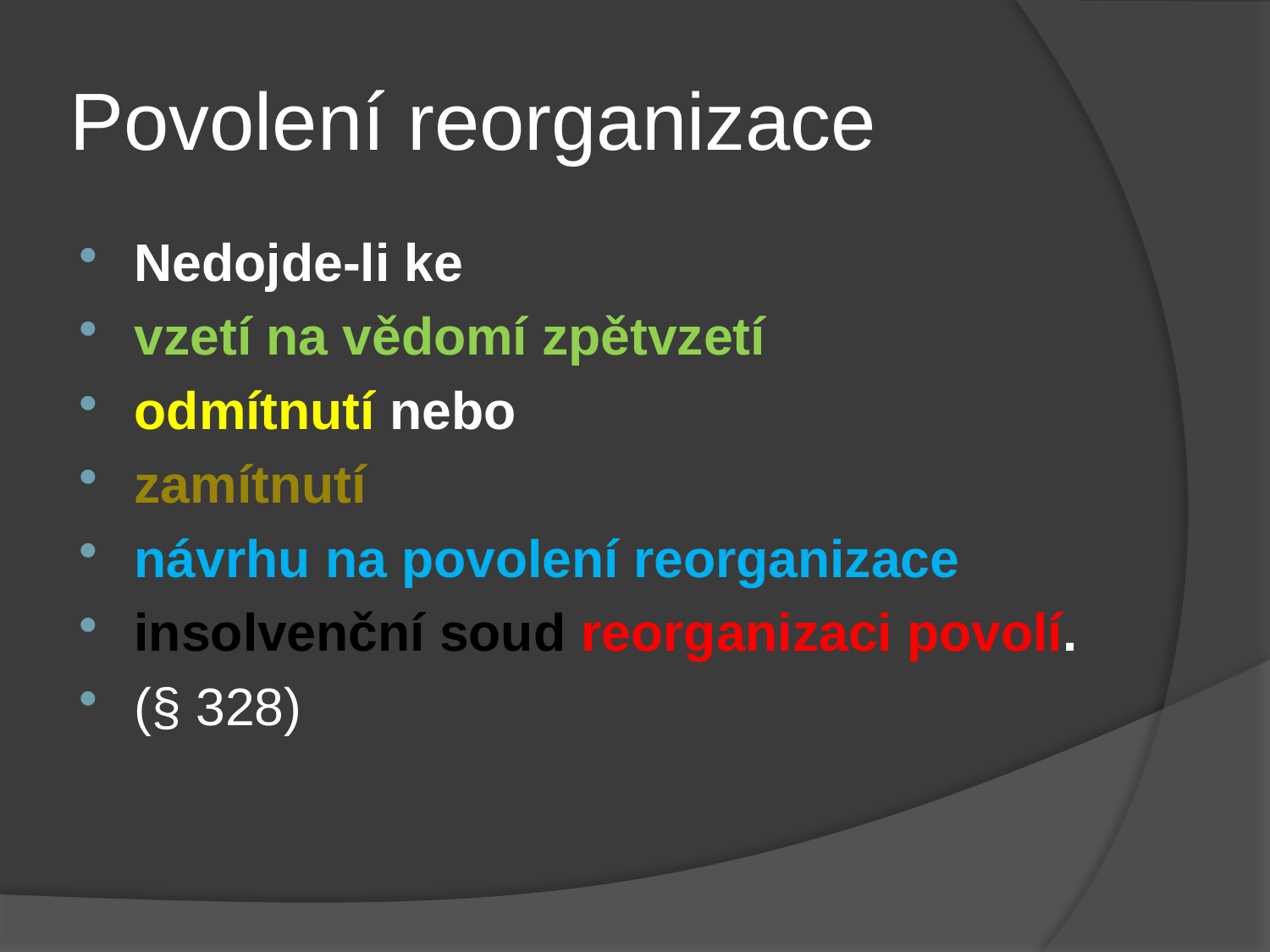

# Povolení reorganizace
Nedojde-li ke
vzetí na vědomí zpětvzetí
odmítnutí nebo
zamítnutí
návrhu na povolení reorganizace
insolvenční soud reorganizaci povolí.
(§ 328)